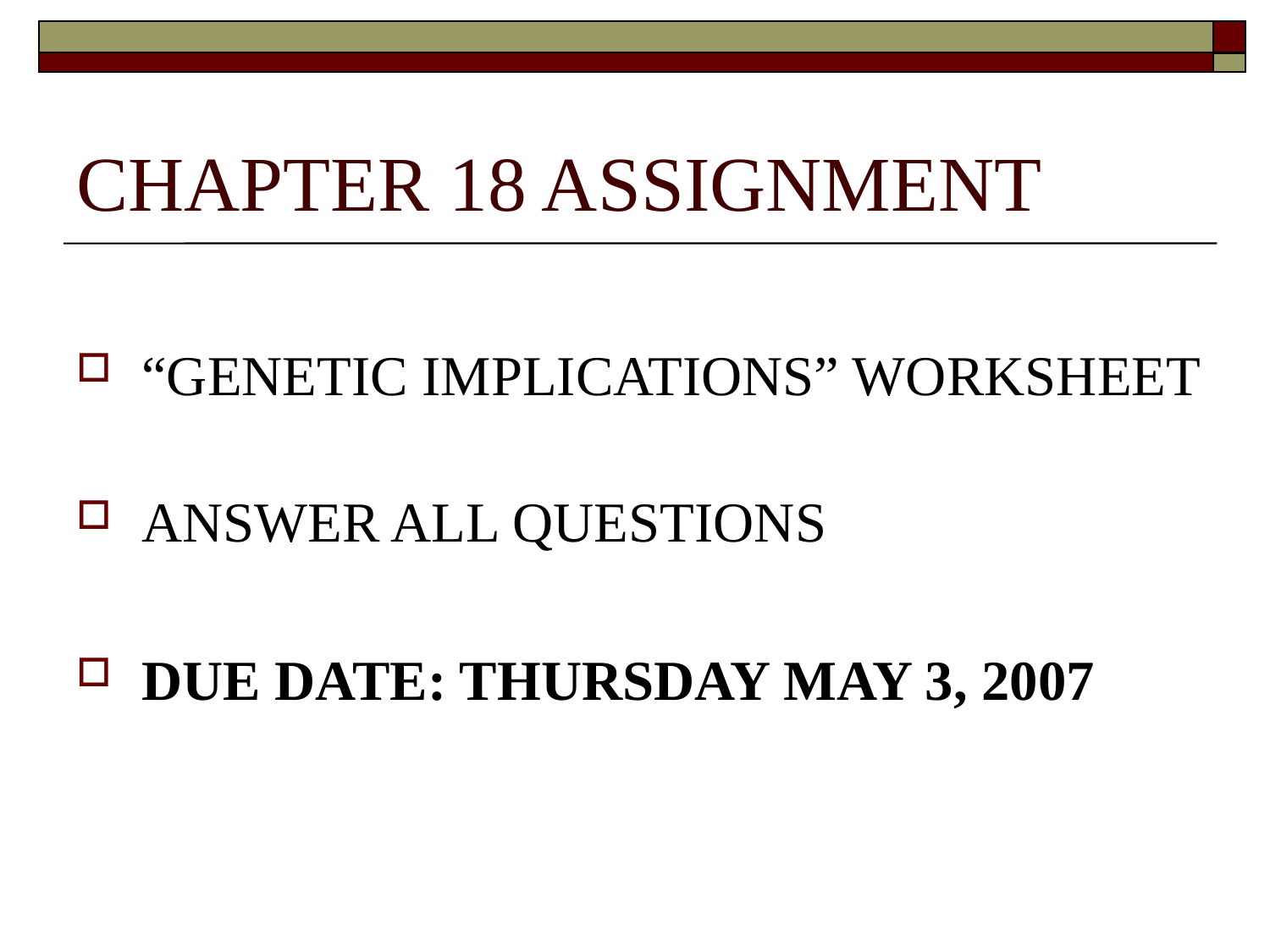

# CHAPTER 18 ASSIGNMENT

“GENETIC IMPLICATIONS” WORKSHEET
ANSWER ALL QUESTIONS

DUE DATE: THURSDAY MAY 3, 2007